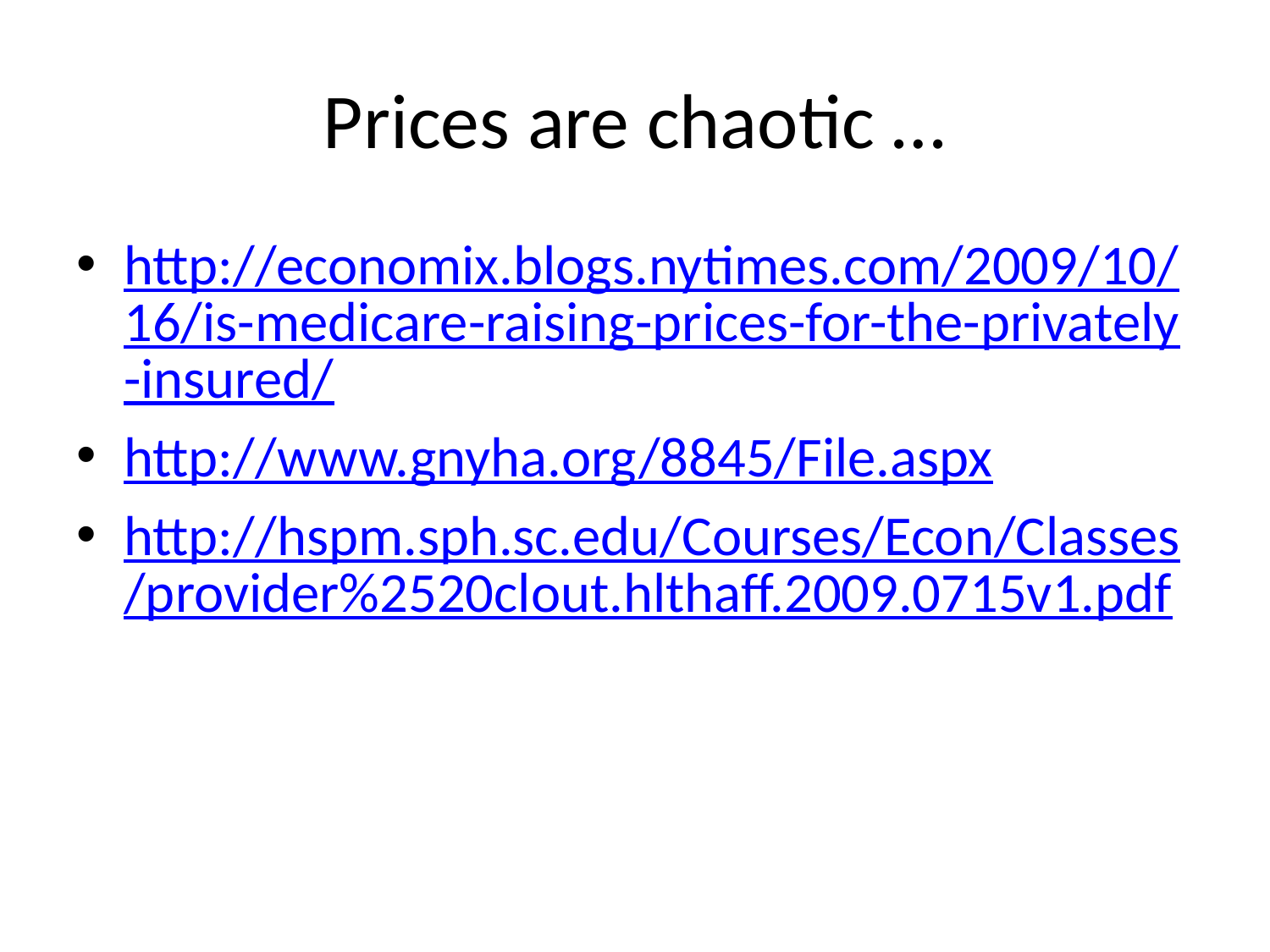

# Prices are chaotic …
http://economix.blogs.nytimes.com/2009/10/16/is-medicare-raising-prices-for-the-privately-insured/
http://www.gnyha.org/8845/File.aspx
http://hspm.sph.sc.edu/Courses/Econ/Classes/provider%2520clout.hlthaff.2009.0715v1.pdf